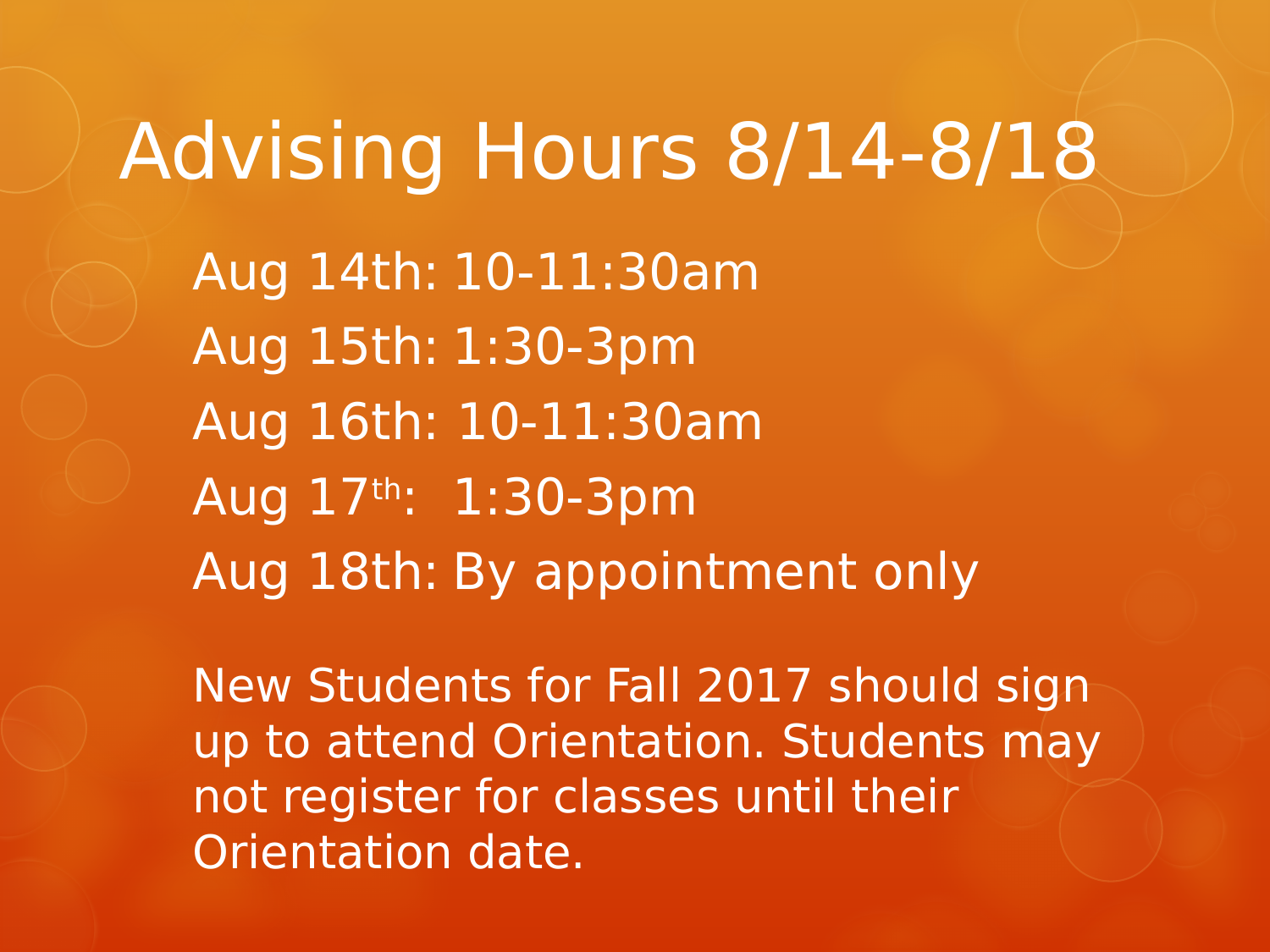

# Advising Hours 8/14-8/18
Aug 14th:	10-11:30am
Aug 15th:	1:30-3pm
Aug 16th: 10-11:30am
Aug 17th: 	1:30-3pm
Aug 18th:	By appointment only

New Students for Fall 2017 should sign up to attend Orientation. Students may not register for classes until their Orientation date.